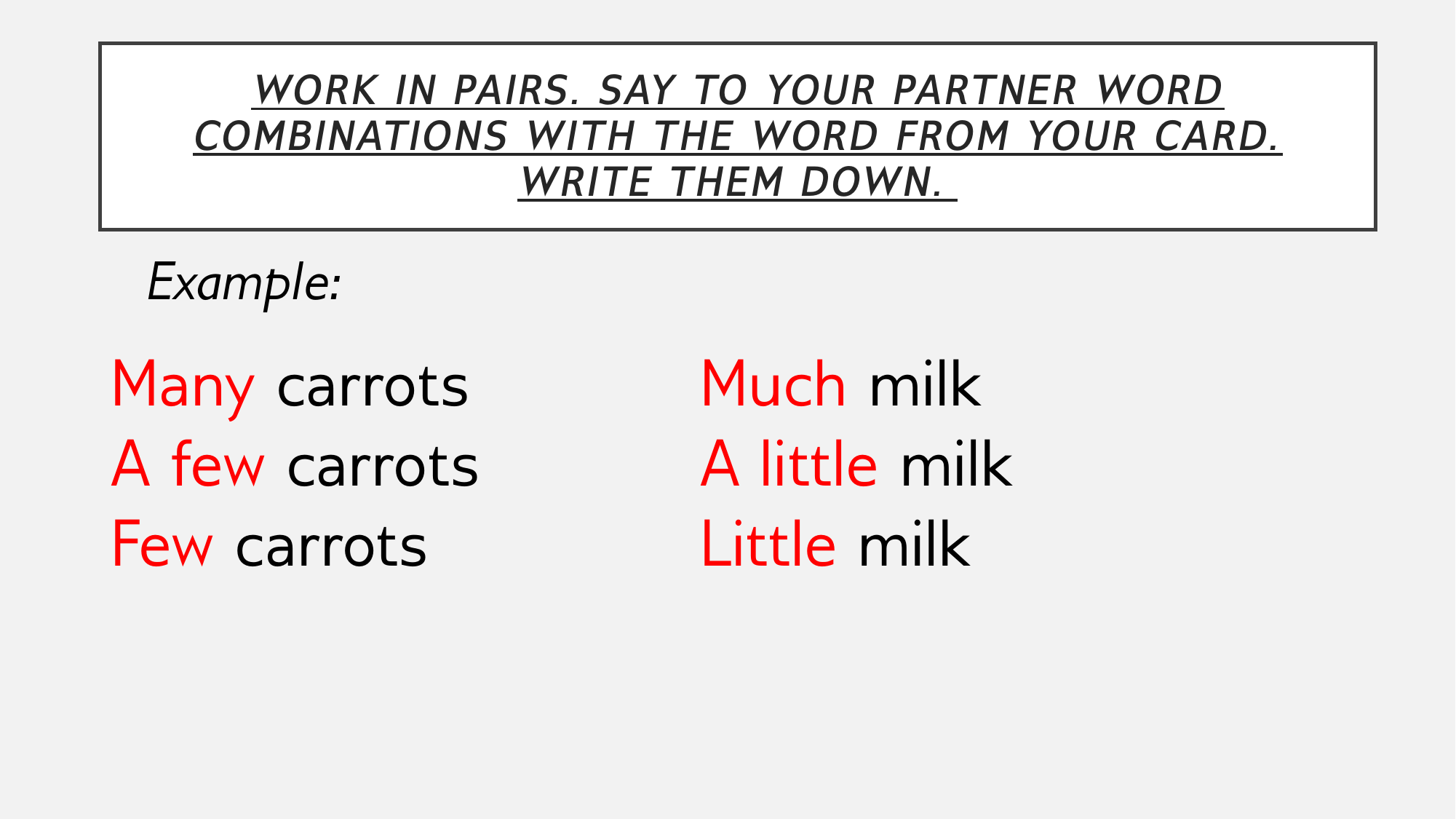

# Work in pairs. Say to your partner word combinations with the word from your card. Write them down.
Example:
Many carrots
A few carrots
Few carrots

Much milk
A little milk
Little milk